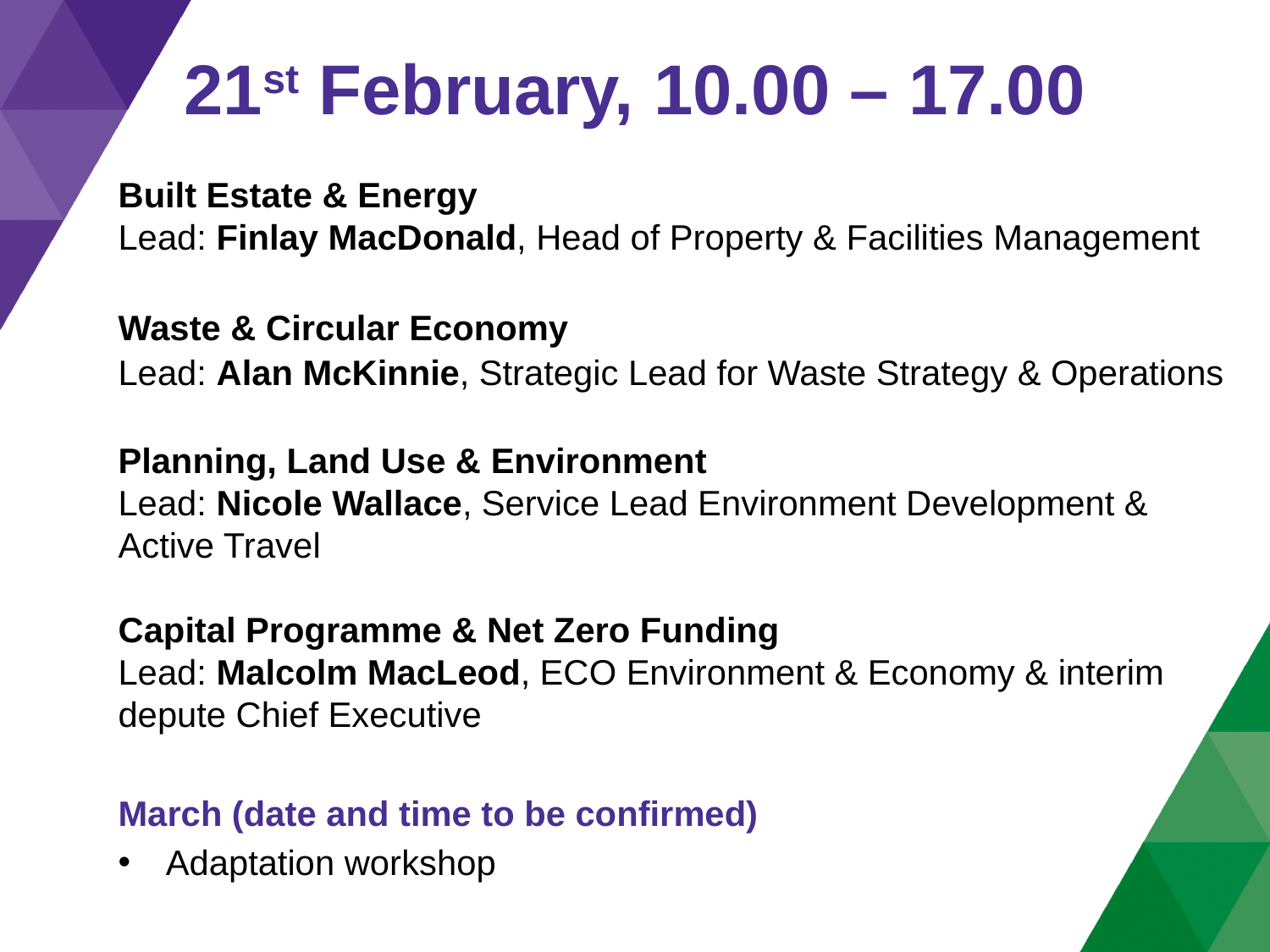

# 21st February, 10.00 – 17.00
Built Estate & Energy
Lead: Finlay MacDonald, Head of Property & Facilities Management

Waste & Circular Economy
Lead: Alan McKinnie, Strategic Lead for Waste Strategy & Operations

Planning, Land Use & Environment
Lead: Nicole Wallace, Service Lead Environment Development & Active Travel

Capital Programme & Net Zero Funding
Lead: Malcolm MacLeod, ECO Environment & Economy & interim depute Chief Executive

March (date and time to be confirmed)
Adaptation workshop